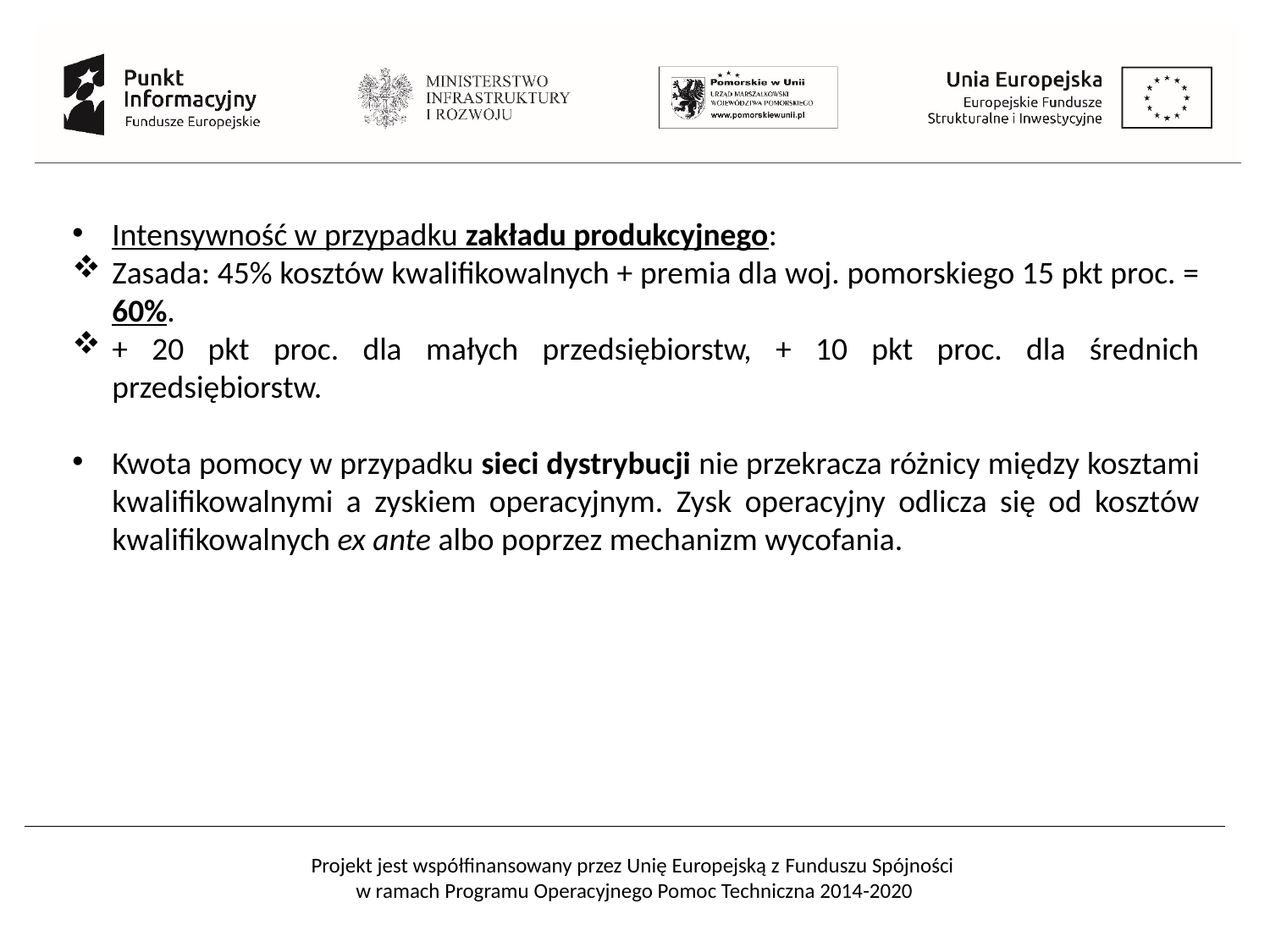

Intensywność w przypadku zakładu produkcyjnego:
Zasada: 45% kosztów kwalifikowalnych + premia dla woj. pomorskiego 15 pkt proc. = 60%.
+ 20 pkt proc. dla małych przedsiębiorstw, + 10 pkt proc. dla średnich przedsiębiorstw.

Kwota pomocy w przypadku sieci dystrybucji nie przekracza różnicy między kosztami kwalifikowalnymi a zyskiem operacyjnym. Zysk operacyjny odlicza się od kosztów kwalifikowalnych ex ante albo poprzez mechanizm wycofania.